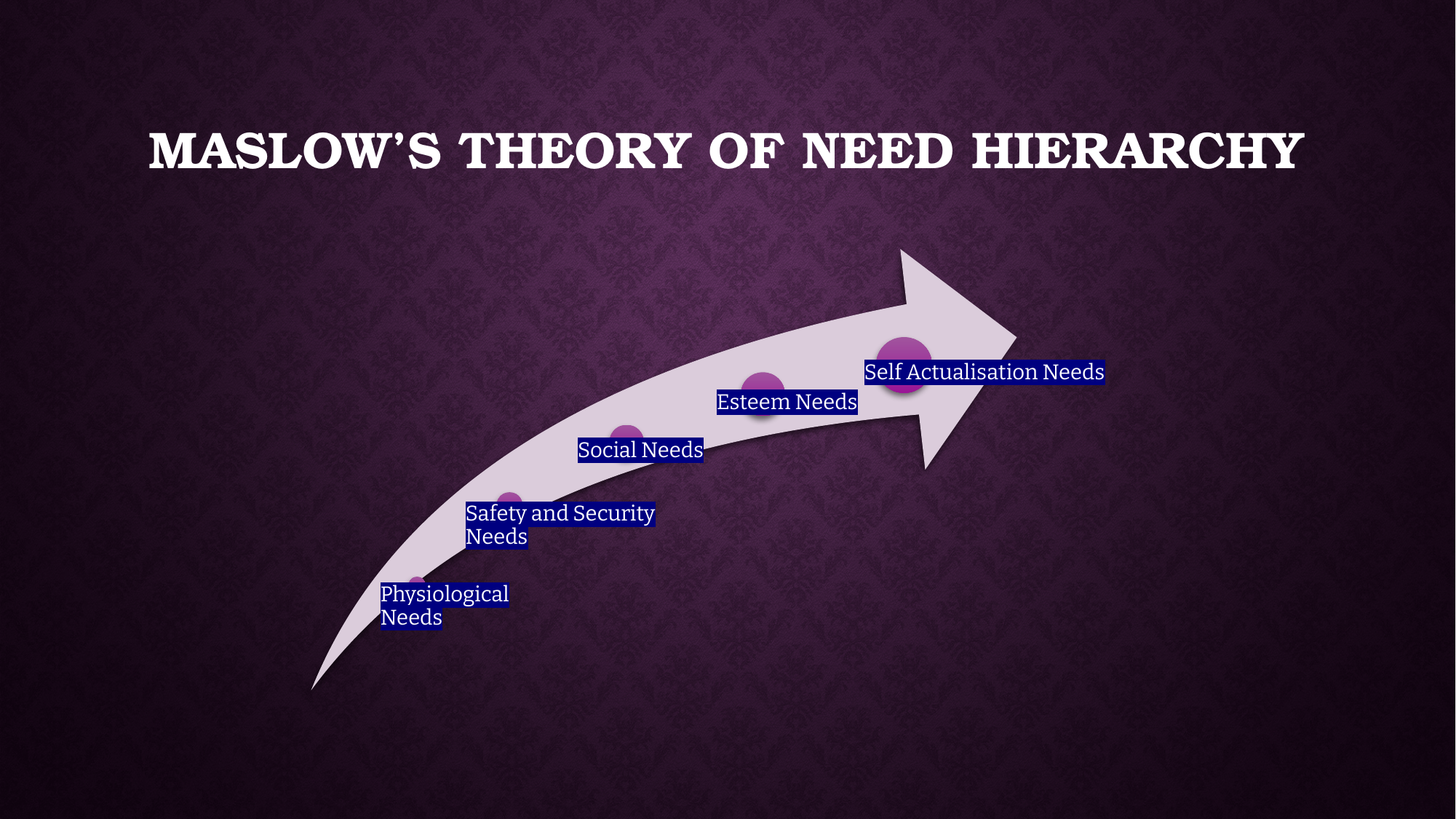

# Maslow’s Theory of Need Hierarchy
Physiological Needs
Safety and Security Needs
Social Needs
Esteem Needs
Self Actualisation Needs